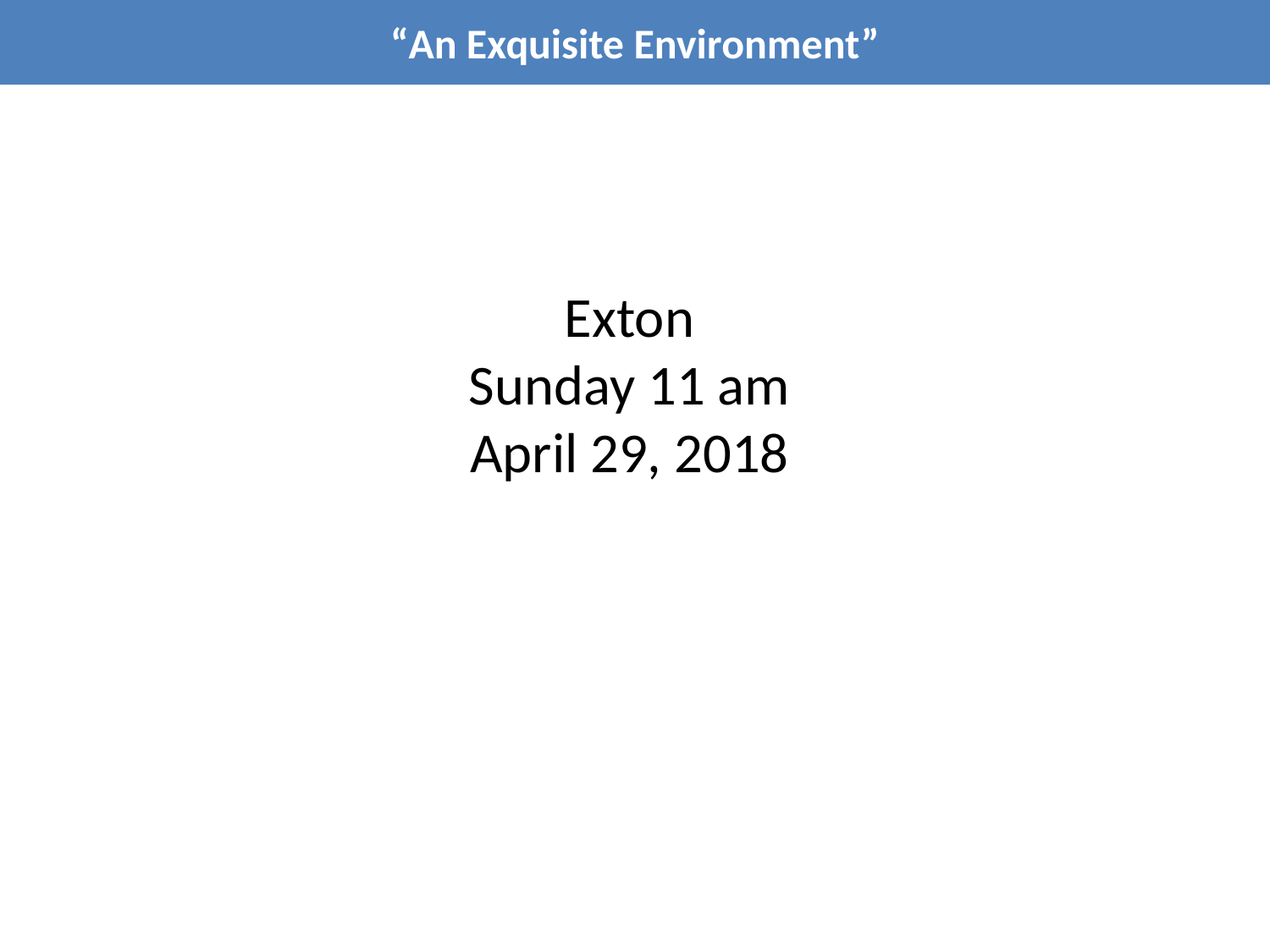

“An Exquisite Environment”
Exton
Sunday 11 am
April 29, 2018